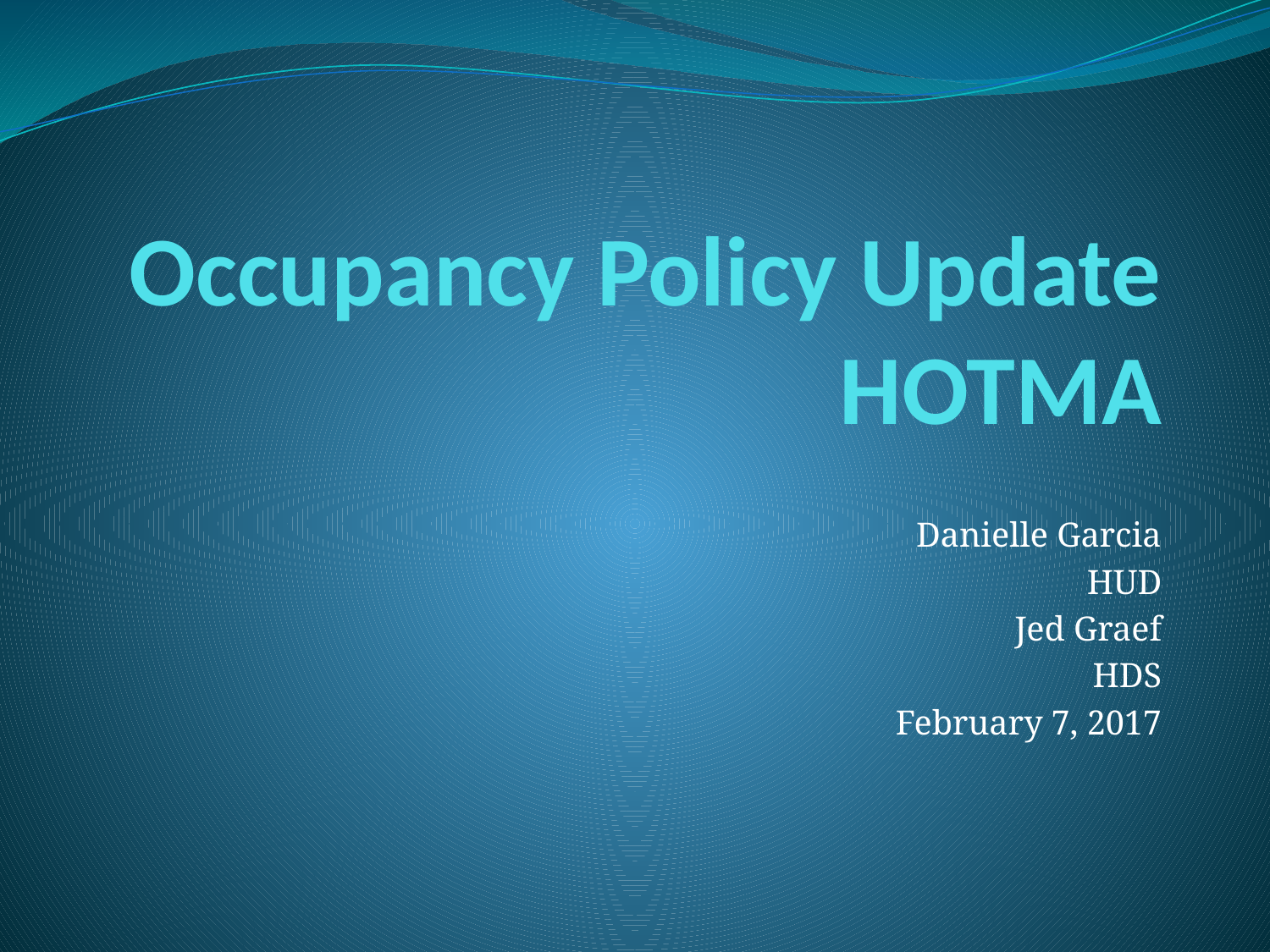

# Occupancy Policy Update HOTMA
Danielle Garcia
HUD
Jed Graef
HDS
February 7, 2017